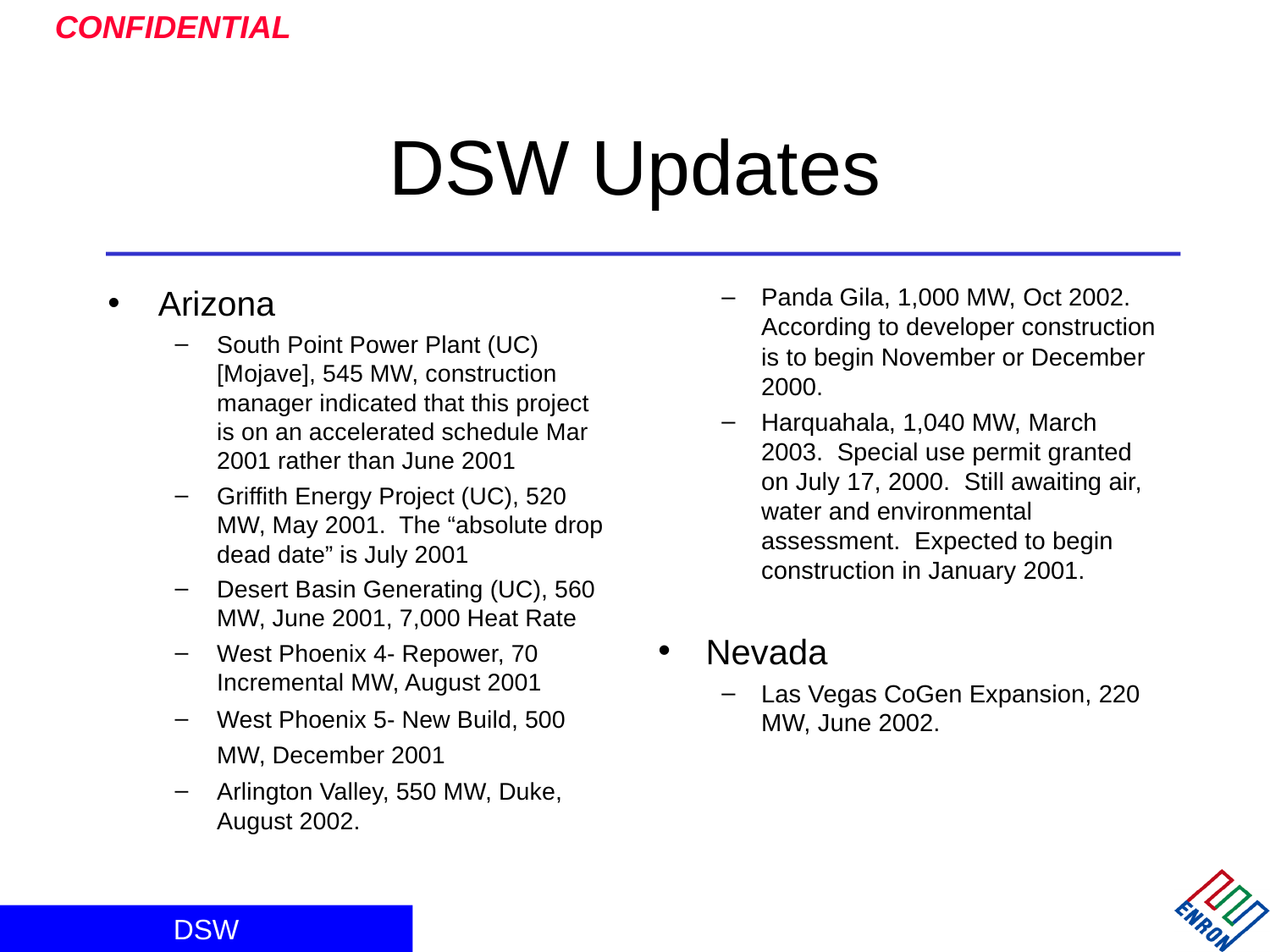

# DSW Updates

Arizona
South Point Power Plant (UC) [Mojave], 545 MW, construction manager indicated that this project is on an accelerated schedule Mar 2001 rather than June 2001
Griffith Energy Project (UC), 520 MW, May 2001.  The “absolute drop dead date” is July 2001
Desert Basin Generating (UC), 560 MW, June 2001, 7,000 Heat Rate
West Phoenix 4- Repower, 70 Incremental MW, August 2001
West Phoenix 5- New Build, 500 MW, December 2001
Arlington Valley, 550 MW, Duke, August 2002.

Panda Gila, 1,000 MW, Oct 2002.  According to developer construction is to begin November or December 2000.
Harquahala, 1,040 MW, March 2003.  Special use permit granted on July 17, 2000.  Still awaiting air, water and environmental assessment.  Expected to begin construction in January 2001.

Nevada
Las Vegas CoGen Expansion, 220 MW, June 2002.
DSW